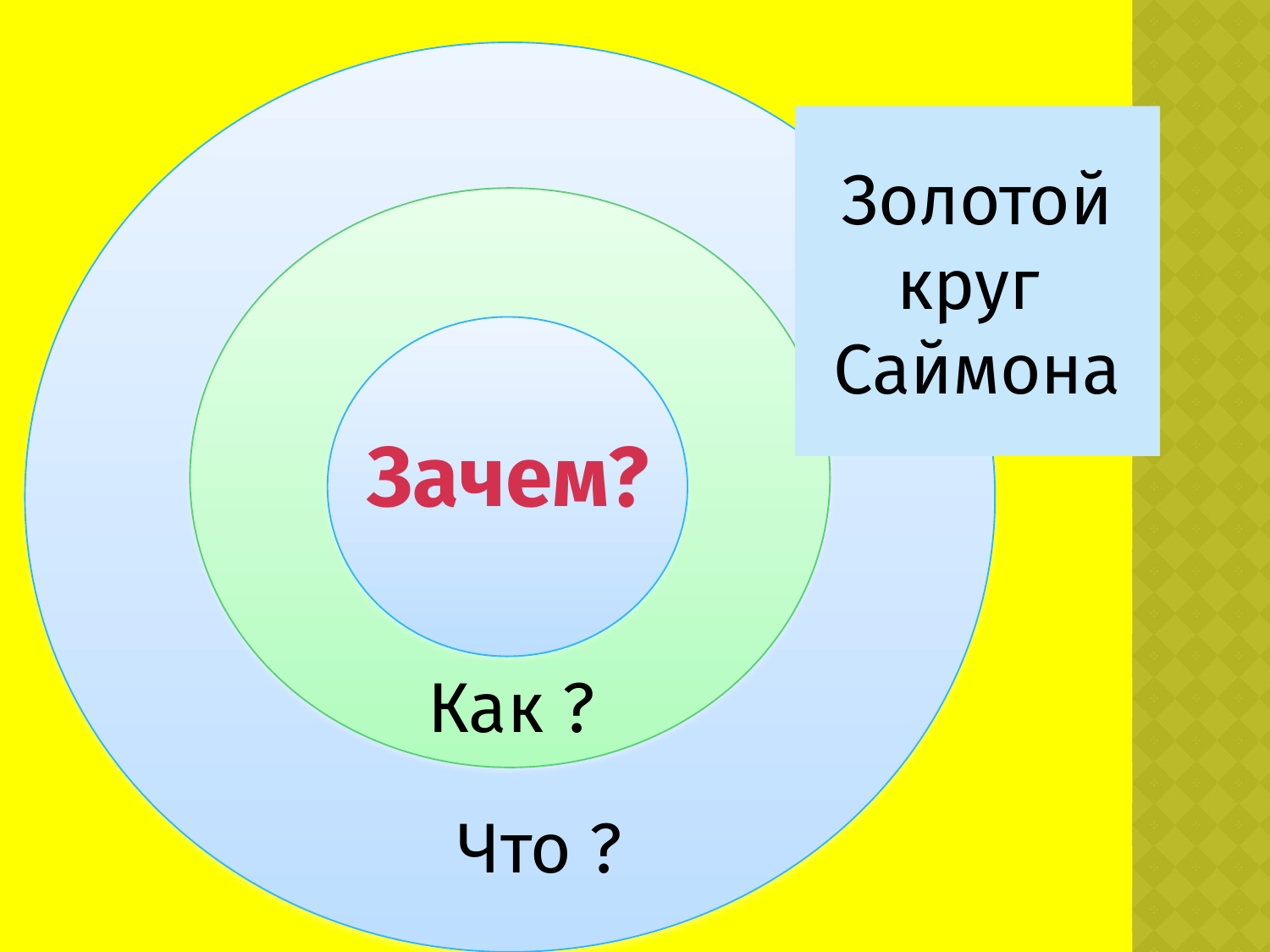

Зачез
Золотой круг
Саймона

Зачем?
Как ?
Что ?